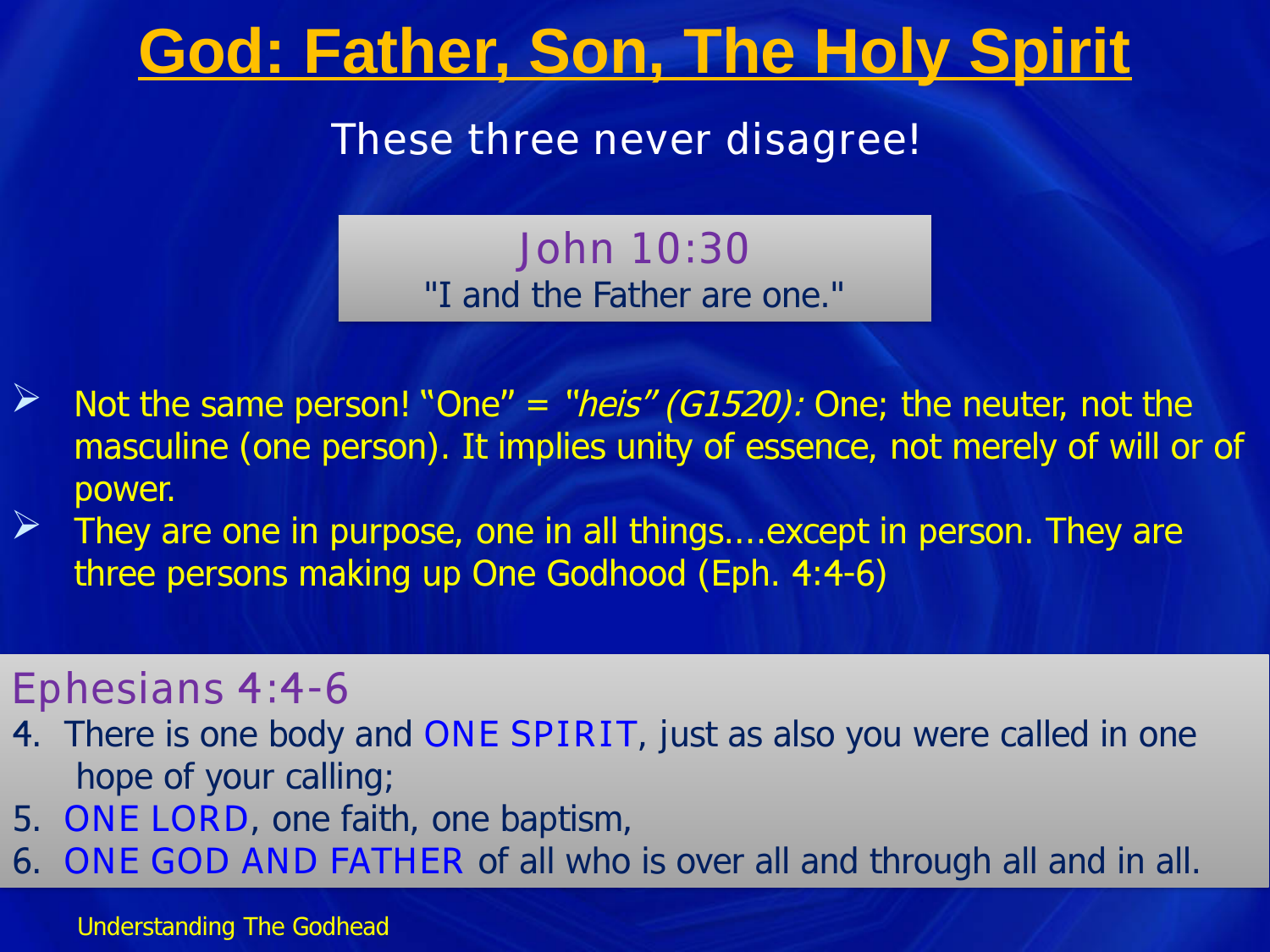

# God: Father, Son, The Holy Spirit
These three never disagree!
John 10:30
"I and the Father are one."
Not the same person! “One” = “heis” (G1520): One; the neuter, not the masculine (one person). It implies unity of essence, not merely of will or of power.
They are one in purpose, one in all things....except in person. They are three persons making up One Godhood (Eph. 4:4-6)
Ephesians 4:4-6
4.  There is one body and one Spirit, just as also you were called in one hope of your calling;
5.  one Lord, one faith, one baptism,
6.  one God and Father of all who is over all and through all and in all.
Understanding The Godhead